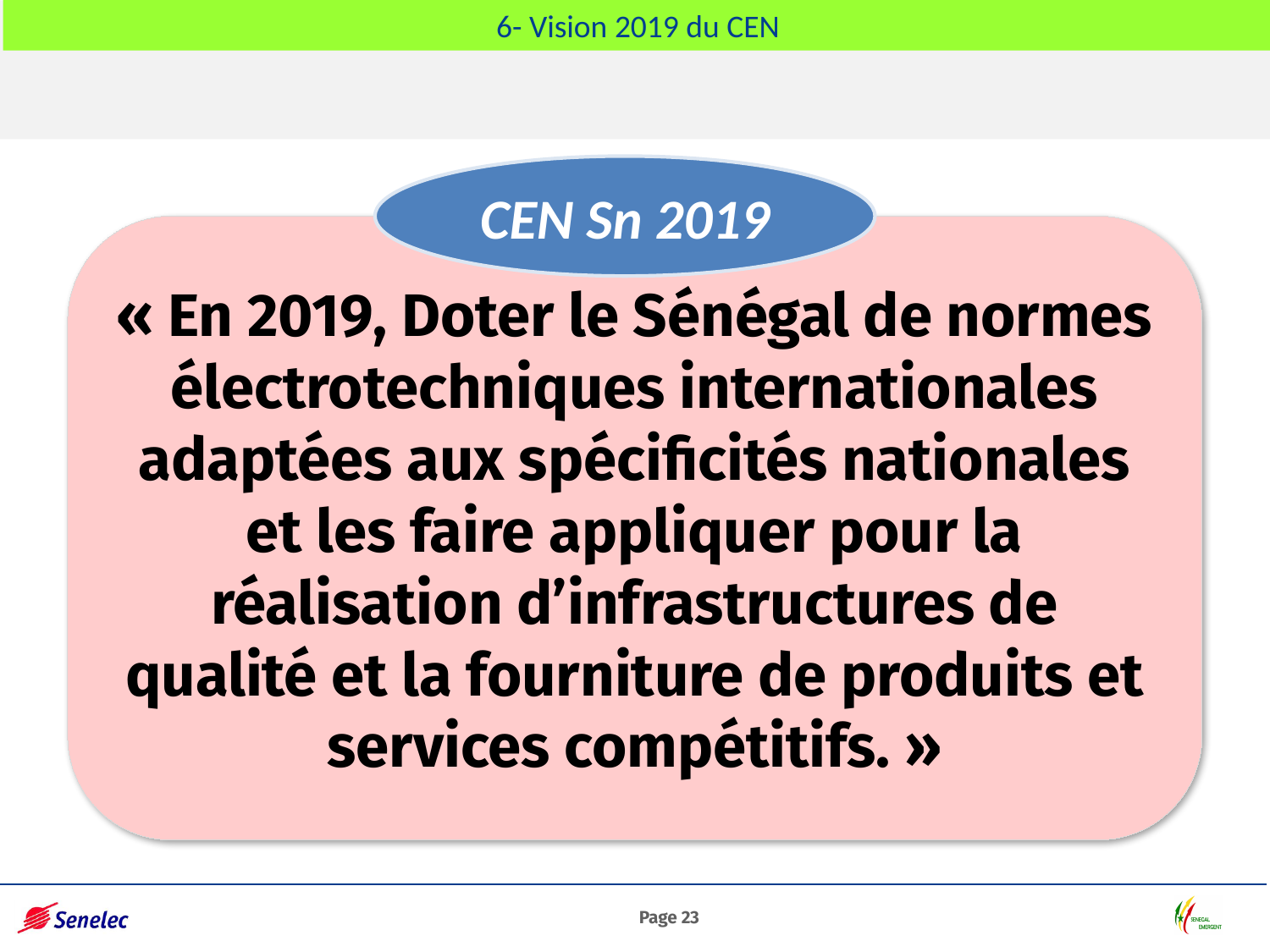

6- Vision 2019 du CEN
CEN Sn 2019
« En 2019, Doter le Sénégal de normes électrotechniques internationales adaptées aux spécificités nationales et les faire appliquer pour la réalisation d’infrastructures de qualité et la fourniture de produits et services compétitifs. »